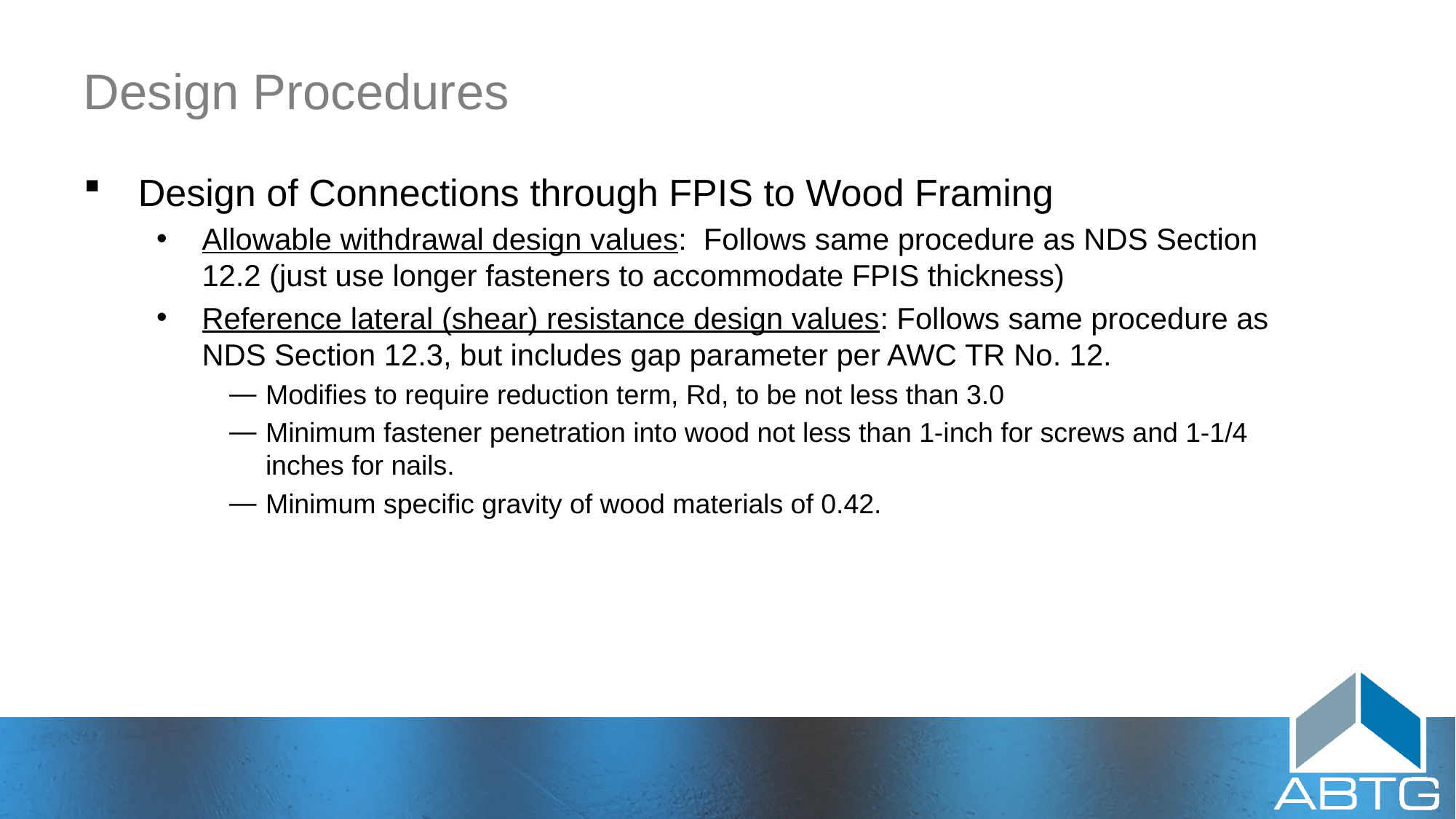

# Design Procedures
Design of Connections through FPIS to Wood Framing
Allowable withdrawal design values:  Follows same procedure as NDS Section 12.2 (just use longer fasteners to accommodate FPIS thickness)
Reference lateral (shear) resistance design values: Follows same procedure as NDS Section 12.3, but includes gap parameter per AWC TR No. 12.
Modifies to require reduction term, Rd, to be not less than 3.0
Minimum fastener penetration into wood not less than 1-inch for screws and 1-1/4 inches for nails.
Minimum specific gravity of wood materials of 0.42.